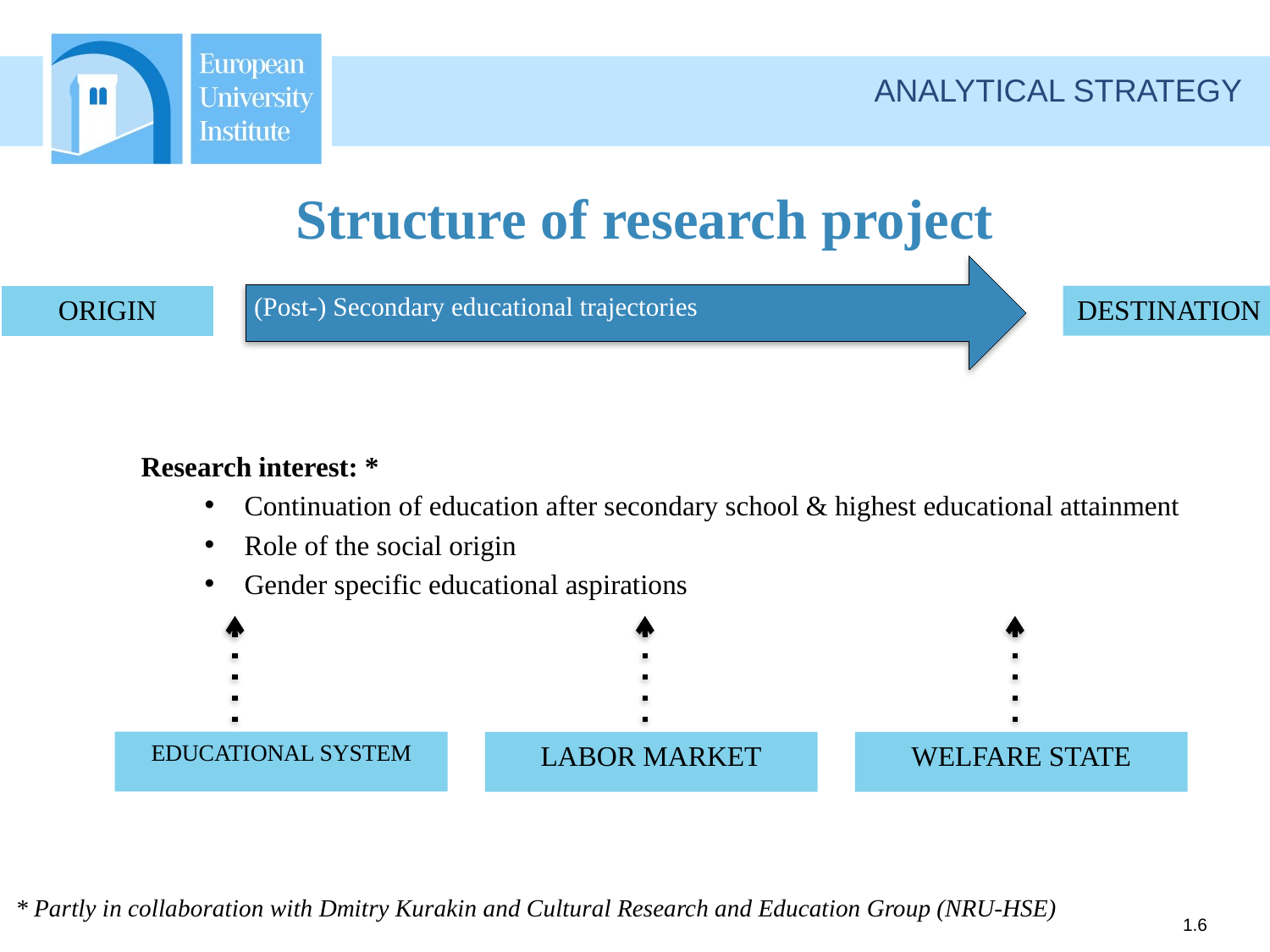

ANALYTICAL STRATEGY

# Structure of research project
(Post-) Secondary educational trajectories
ORIGIN
DESTINATION
Research interest: *
Continuation of education after secondary school & highest educational attainment
Role of the social origin
Gender specific educational aspirations
EDUCATIONAL SYSTEM
LABOR MARKET
WELFARE STATE
* Partly in collaboration with Dmitry Kurakin and Cultural Research and Education Group (NRU-HSE)
1.6